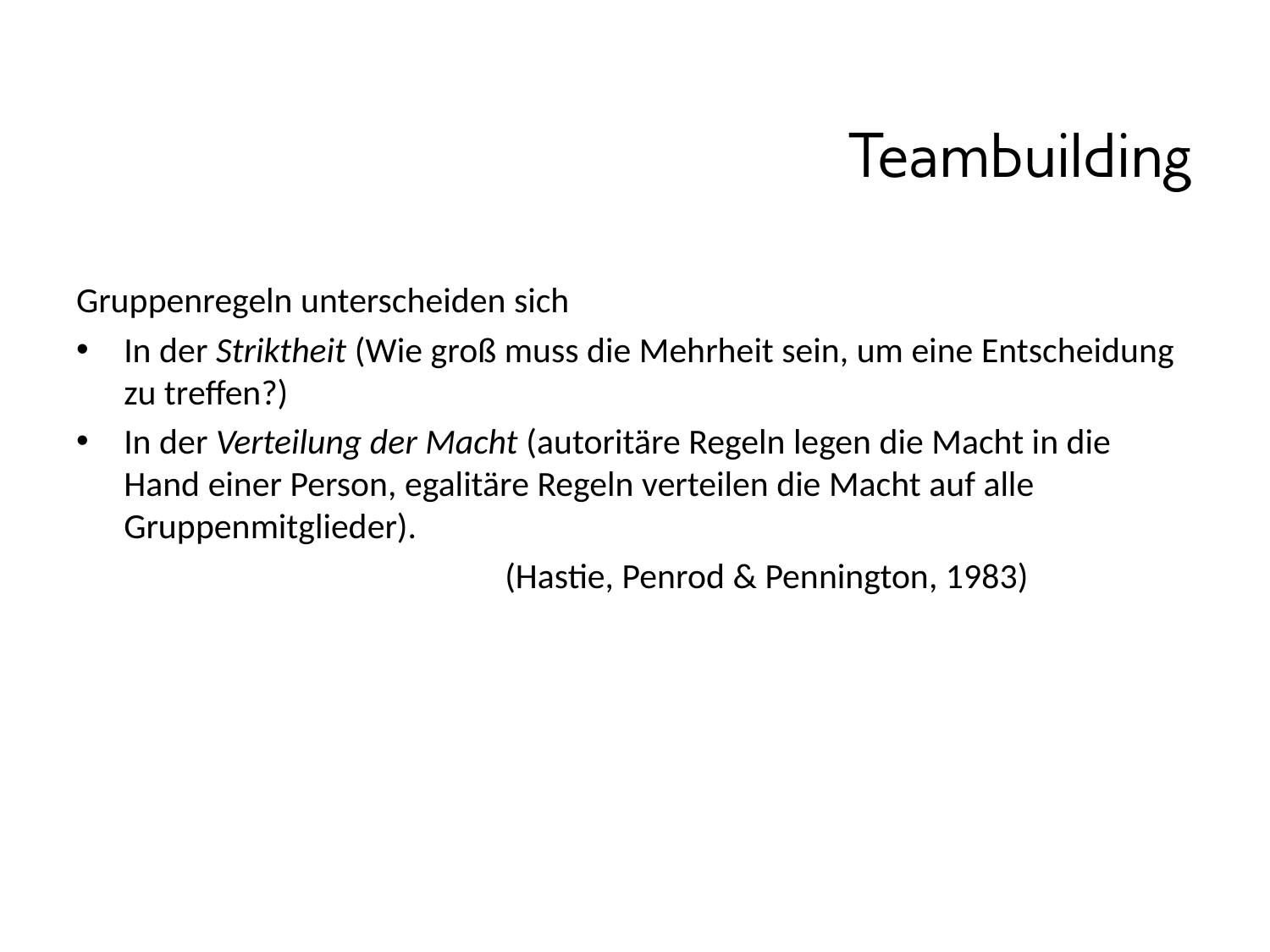

# Teambuilding

Gruppenregeln unterscheiden sich
In der Striktheit (Wie groß muss die Mehrheit sein, um eine Entscheidung zu treffen?)
In der Verteilung der Macht (autoritäre Regeln legen die Macht in die Hand einer Person, egalitäre Regeln verteilen die Macht auf alle Gruppenmitglieder).
				(Hastie, Penrod & Pennington, 1983)